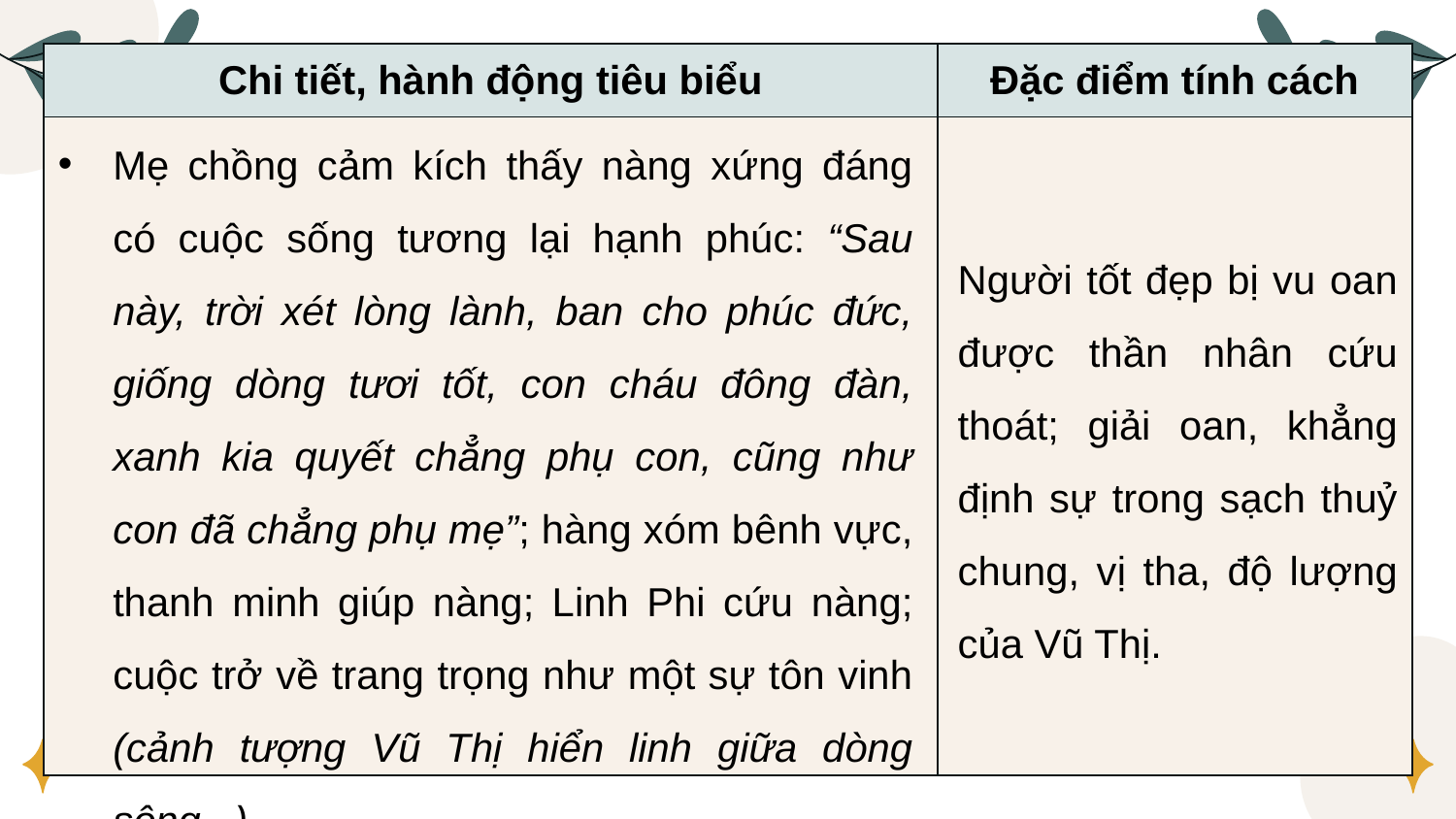

| Chi tiết, hành động tiêu biểu | Đặc điểm tính cách |
| --- | --- |
|  |  |
Mẹ chồng cảm kích thấy nàng xứng đáng có cuộc sống tương lại hạnh phúc: “Sau này, trời xét lòng lành, ban cho phúc đức, giống dòng tươi tốt, con cháu đông đàn, xanh kia quyết chẳng phụ con, cũng như con đã chẳng phụ mẹ”; hàng xóm bênh vực, thanh minh giúp nàng; Linh Phi cứu nàng; cuộc trở về trang trọng như một sự tôn vinh (cảnh tượng Vũ Thị hiển linh giữa dòng sông...).
Người tốt đẹp bị vu oan được thần nhân cứu thoát; giải oan, khẳng định sự trong sạch thuỷ chung, vị tha, độ lượng của Vũ Thị.